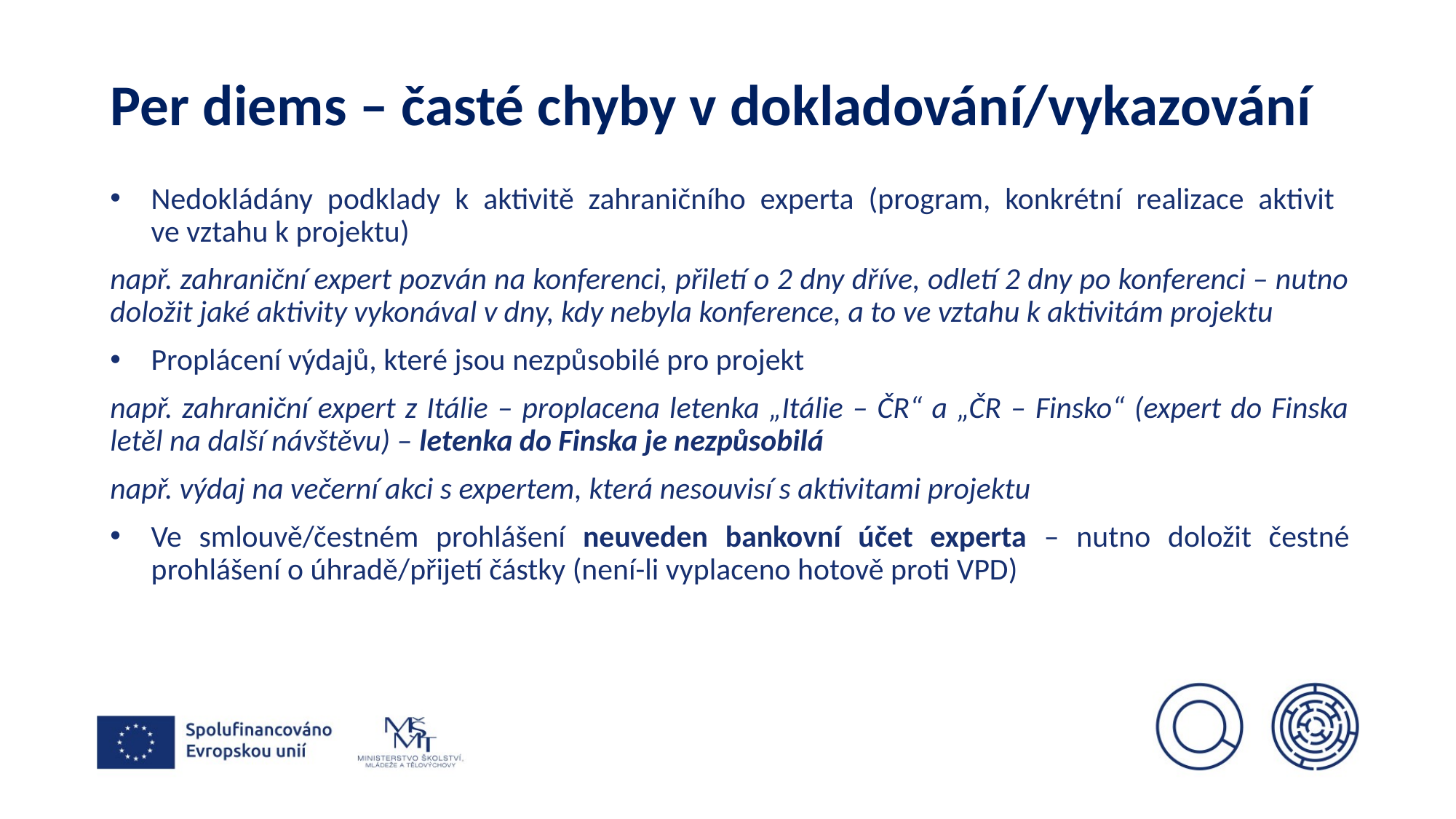

# Per diems – časté chyby v dokladování/vykazování
Nedokládány podklady k aktivitě zahraničního experta (program, konkrétní realizace aktivit
ve vztahu k projektu)
např. zahraniční expert pozván na konferenci, přiletí o 2 dny dříve, odletí 2 dny po konferenci – nutno doložit jaké aktivity vykonával v dny, kdy nebyla konference, a to ve vztahu k aktivitám projektu
Proplácení výdajů, které jsou nezpůsobilé pro projekt
např. zahraniční expert z Itálie – proplacena letenka „Itálie – ČR“ a „ČR – Finsko“ (expert do Finska letěl na další návštěvu) – letenka do Finska je nezpůsobilá
např. výdaj na večerní akci s expertem, která nesouvisí s aktivitami projektu
Ve smlouvě/čestném prohlášení neuveden bankovní účet experta – nutno doložit čestné prohlášení o úhradě/přijetí částky (není-li vyplaceno hotově proti VPD)